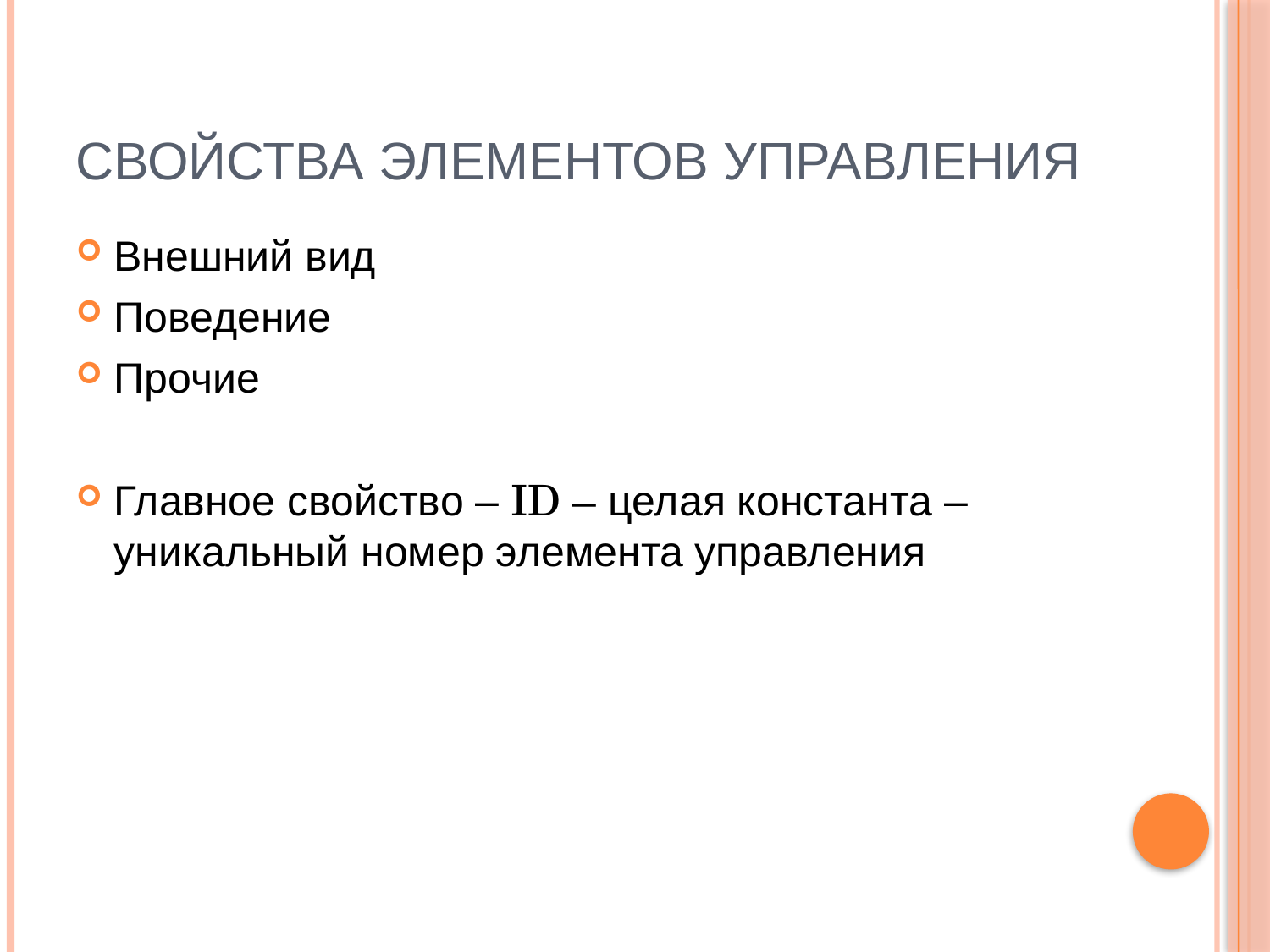

# Свойства элементов управления
Внешний вид
Поведение
Прочие

Главное свойство – ID – целая константа – уникальный номер элемента управления